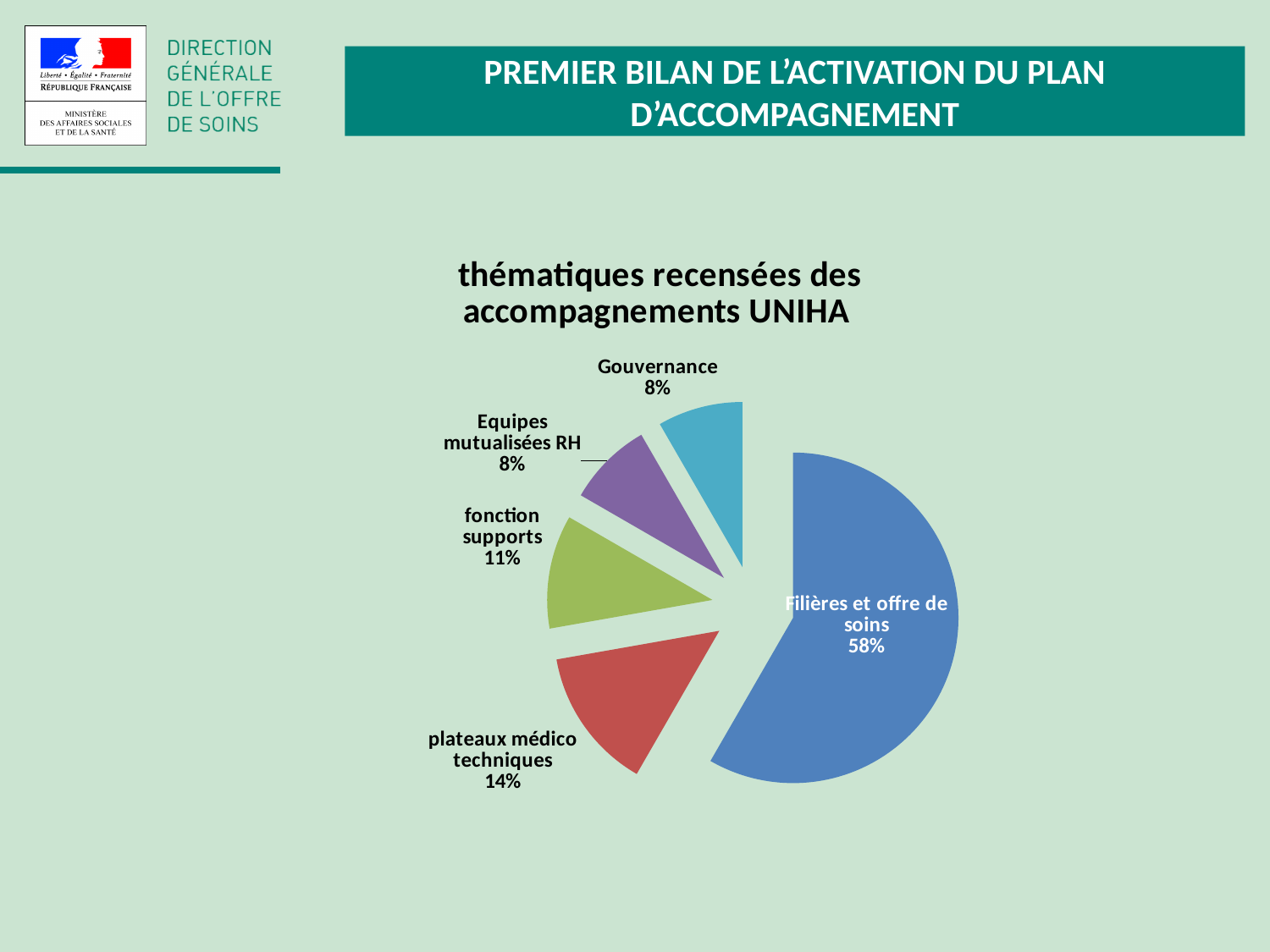

PREMIER BILAN DE L’ACTIVATION DU PLAN D’ACCOMPAGNEMENT

### Chart: thématiques recensées des accompagnements UNIHA

| Category |  |
|---|---|
| Filières et offre de soins | 21.0 |
| plateaux médico techniques | 5.0 |
| fonction supports | 4.0 |
| Equipes mutualisées RH | 3.0 |
| Gouvernance | 3.0 |